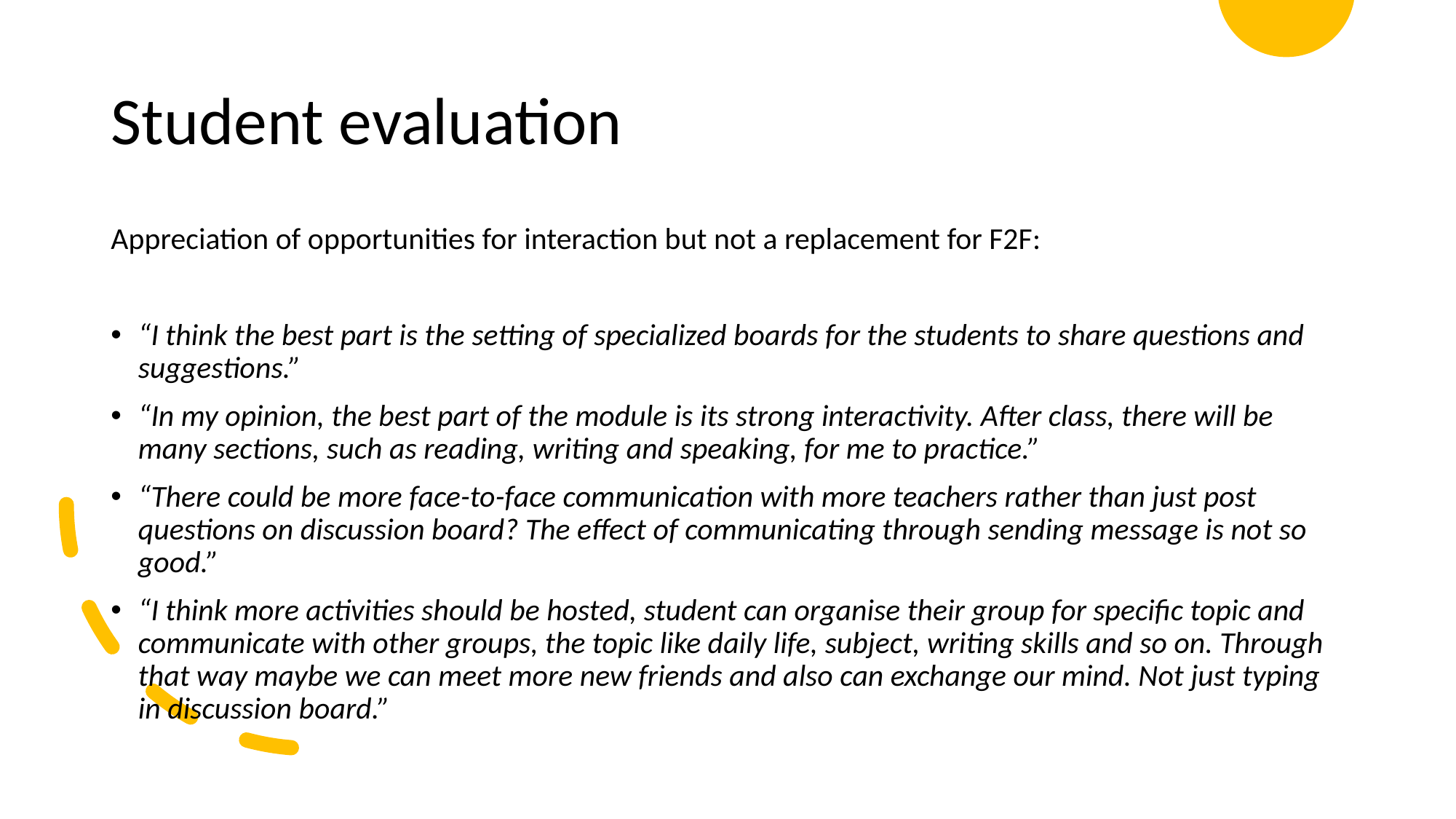

# Student evaluation
Appreciation of opportunities for interaction but not a replacement for F2F:

“I think the best part is the setting of specialized boards for the students to share questions and suggestions.”
“In my opinion, the best part of the module is its strong interactivity. After class, there will be many sections, such as reading, writing and speaking, for me to practice.”
“There could be more face-to-face communication with more teachers rather than just post questions on discussion board? The effect of communicating through sending message is not so good.”
“I think more activities should be hosted, student can organise their group for specific topic and communicate with other groups, the topic like daily life, subject, writing skills and so on. Through that way maybe we can meet more new friends and also can exchange our mind. Not just typing in discussion board.”